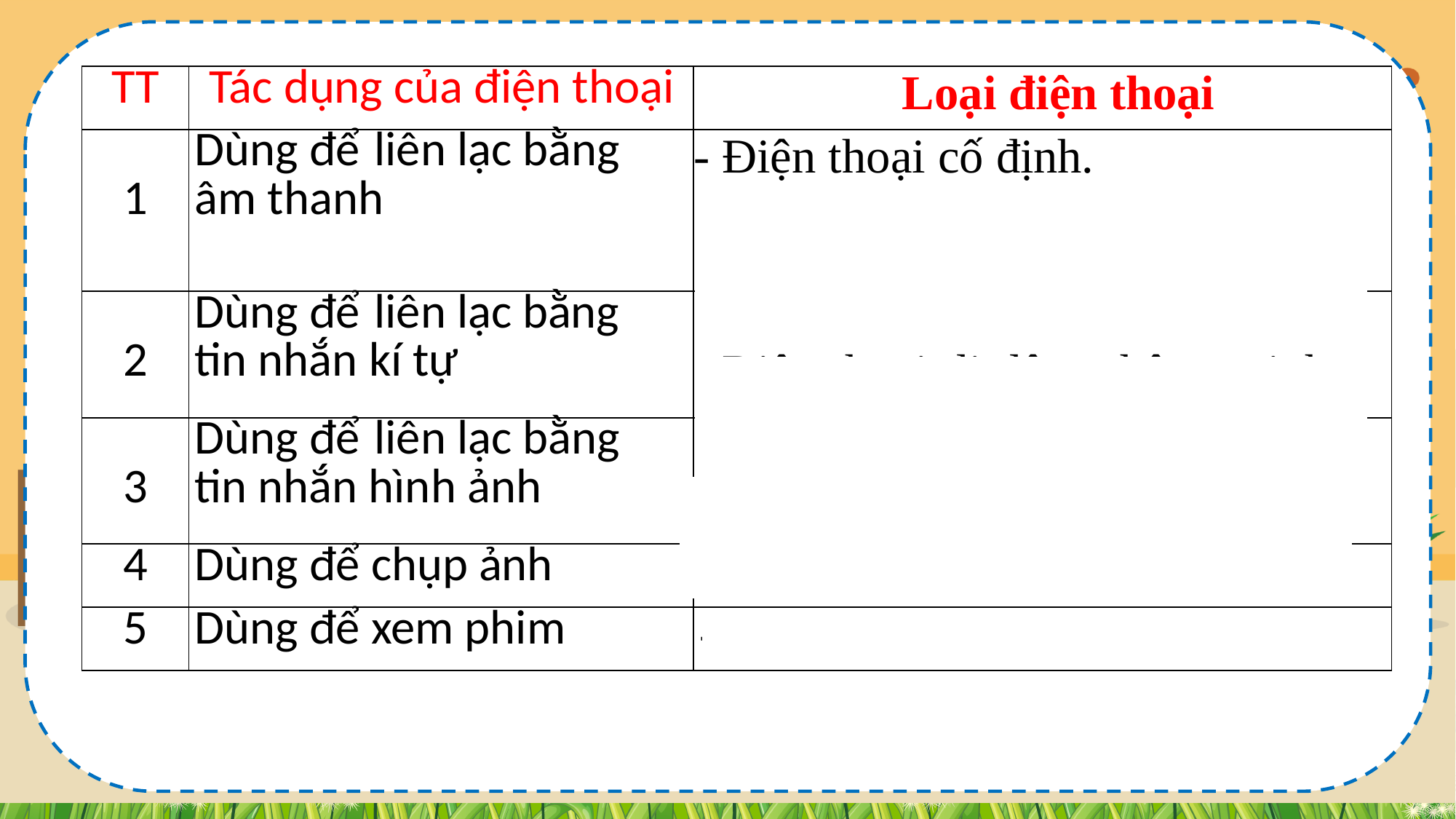

| TT | Tác dụng của điện thoại | Loại điện thoại |
| --- | --- | --- |
| 1 | Dùng để liên lạc bằng âm thanh | - Điện thoại cố định. - Điện thoại di động. - Điện thoại di động thông minh. |
| 2 | Dùng để liên lạc bằng tin nhắn kí tự | - Điện thoại di động. - Điện thoại di động thông minh. |
| 3 | Dùng để liên lạc bằng tin nhắn hình ảnh | - Điện thoại di động thông minh. |
| 4 | Dùng để chụp ảnh | - Điện thoại di động thông minh. |
| 5 | Dùng để xem phim | - Điện thoại di động thông minh. |